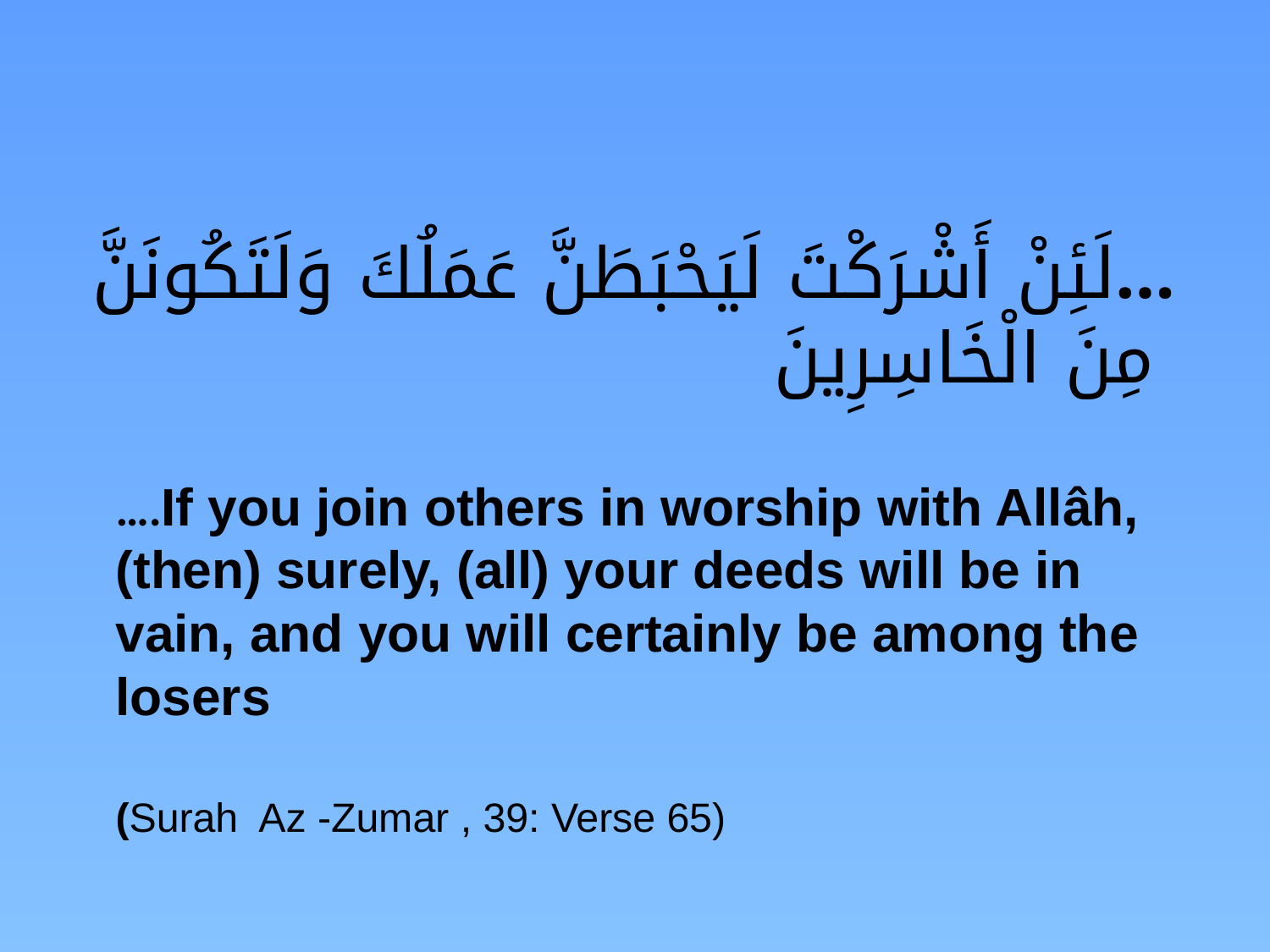

#
	 …لَئِنْ أَشْرَكْتَ لَيَحْبَطَنَّ عَمَلُكَ وَلَتَكُونَنَّ مِنَ الْخَاسِرِينَ

	….If you join others in worship with Allâh, (then) surely, (all) your deeds will be in vain, and you will certainly be among the losers

	(Surah  Az -Zumar , 39: Verse 65)